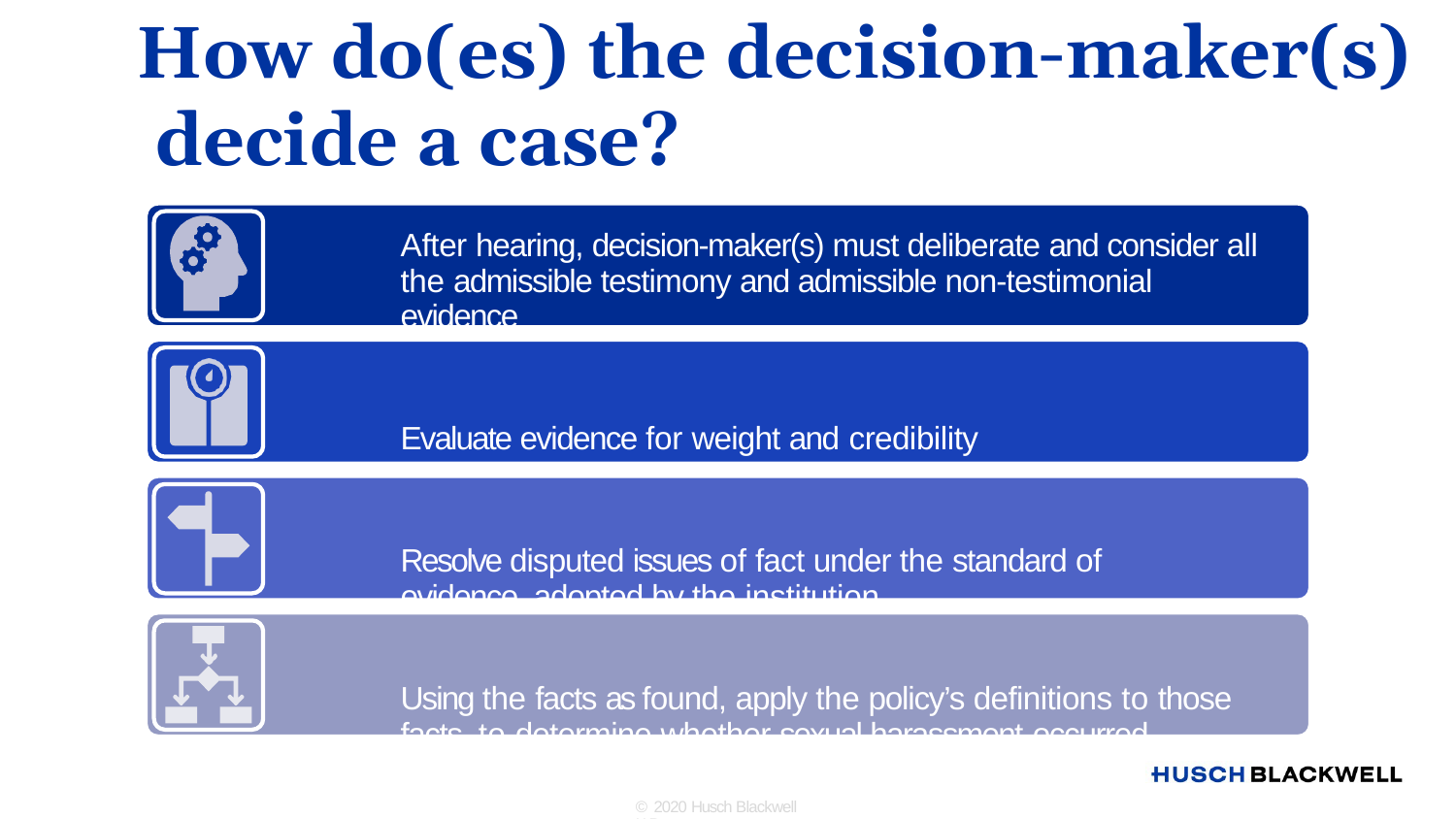

# How do(es) the decision-maker(s)  decide a case?

After hearing, decision-maker(s) must deliberate and consider all  the admissible testimony and admissible non-testimonial evidence

Evaluate evidence for weight and credibility

Resolve disputed issues of fact under the standard of evidence  adopted by the institution

Using the facts as found, apply the policy’s definitions to those facts  to determine whether sexual harassment occurred

© 2020 Husch Blackwell LLP